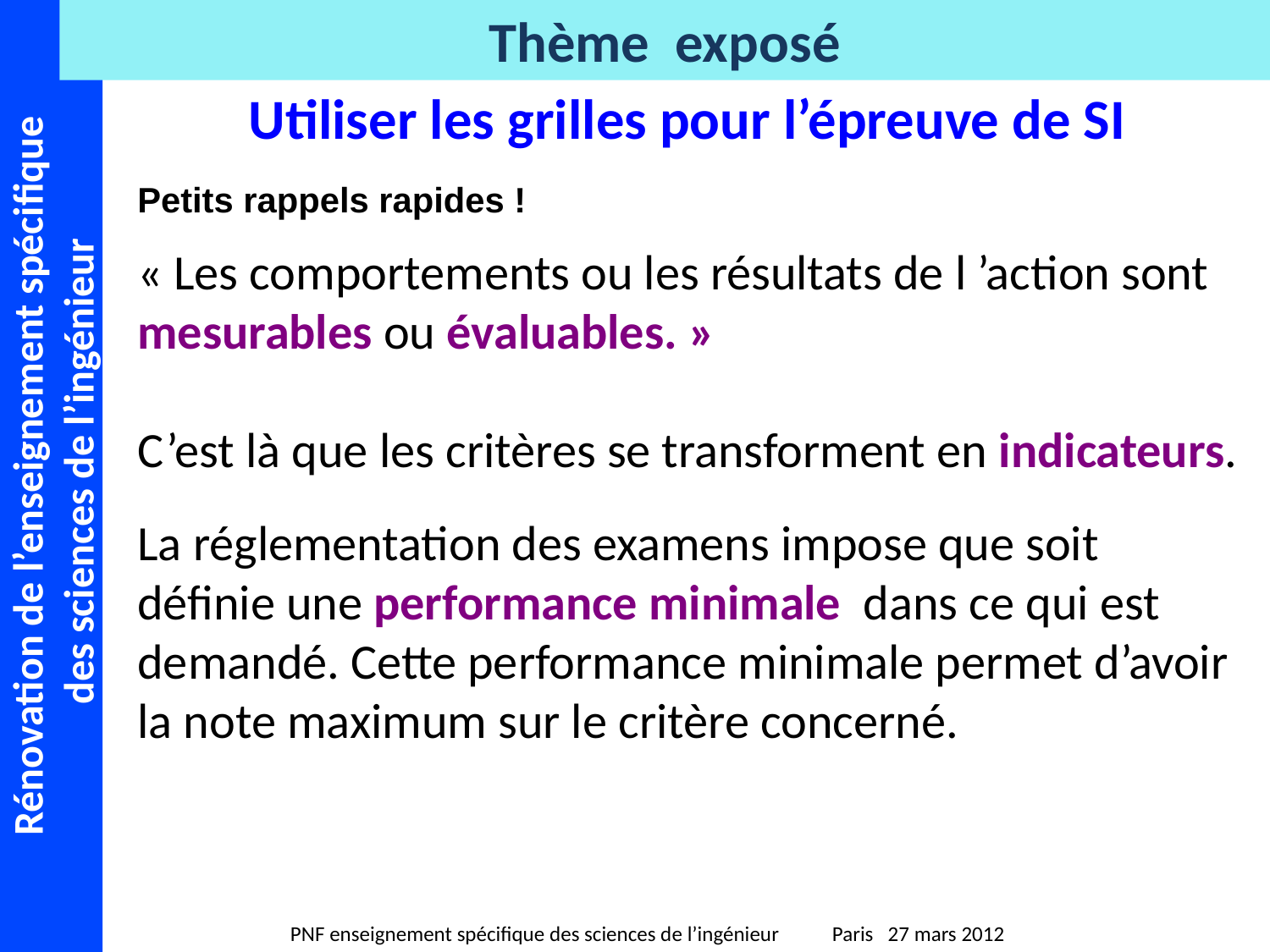

Utiliser les grilles pour l’épreuve de SI
Petits rappels rapides !
« Les comportements ou les résultats de l ’action sont mesurables ou évaluables. »

C’est là que les critères se transforment en indicateurs.

La réglementation des examens impose que soit définie une performance minimale  dans ce qui est demandé. Cette performance minimale permet d’avoir la note maximum sur le critère concerné.